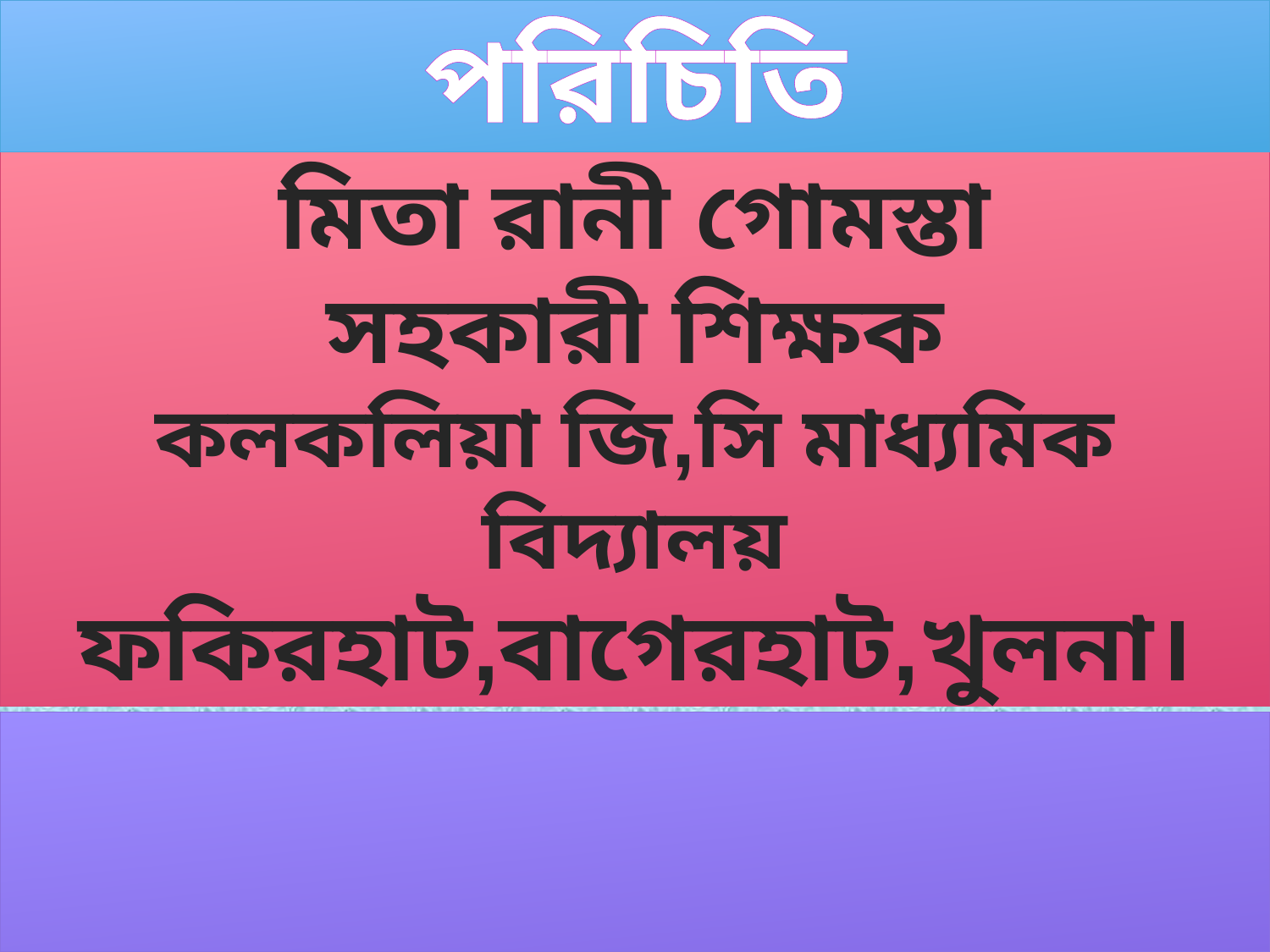

পরিচিতি
মিতা রানী গোমস্তা
সহকারী শিক্ষক
কলকলিয়া জি,সি মাধ্যমিক বিদ্যালয়
ফকিরহাট,বাগেরহাট,খুলনা।